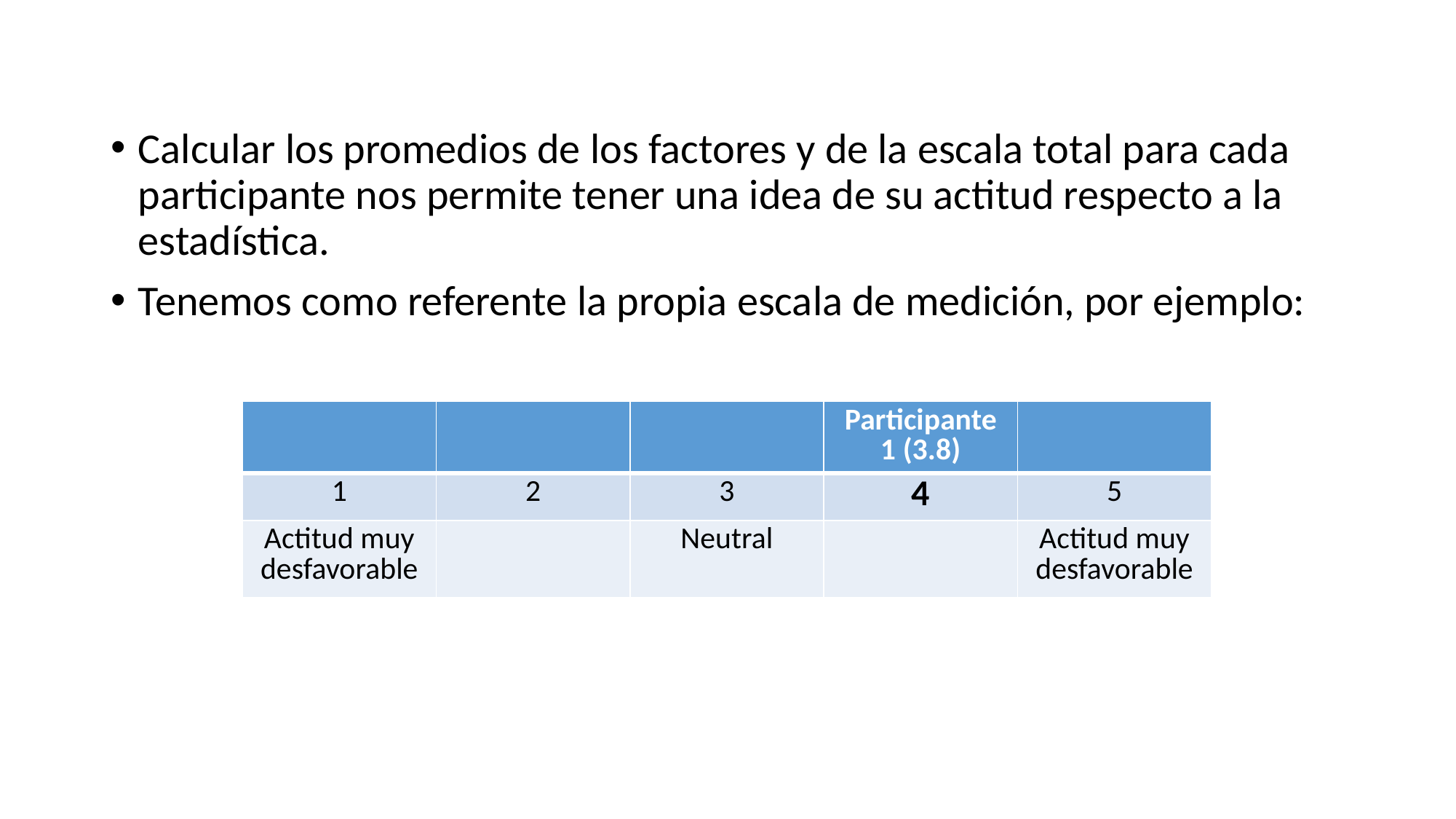

Calcular los promedios de los factores y de la escala total para cada participante nos permite tener una idea de su actitud respecto a la estadística.
Tenemos como referente la propia escala de medición, por ejemplo:
|  |  |  | Participante 1 (3.8) |  |
| --- | --- | --- | --- | --- |
| 1 | 2 | 3 | 4 | 5 |
| Actitud muy desfavorable |  | Neutral |  | Actitud muy desfavorable |